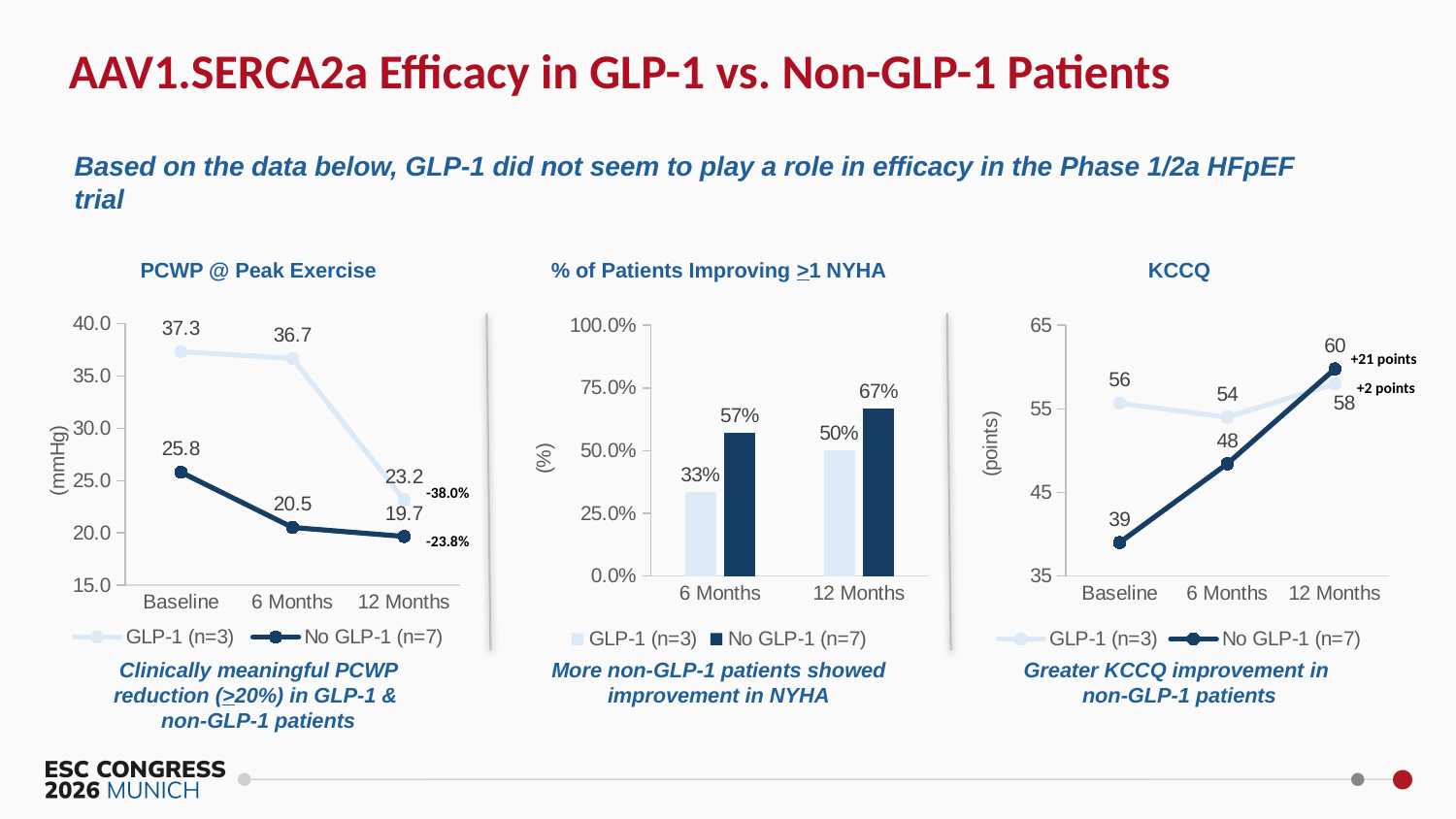

AAV1.SERCA2a Efficacy in GLP-1 vs. Non-GLP-1 Patients
Based on the data below, GLP-1 did not seem to play a role in efficacy in the Phase 1/2a HFpEF trial
PCWP @ Peak Exercise

### Chart

| Category | GLP-1 (n=3) | No GLP-1 (n=7) |
|---|---|---|
| Baseline | 37.333333333333336 | 25.810000000000002 |
| 6 Months | 36.666666666666664 | 20.524285714285718 |
| 12 Months | 23.165 | 19.666666666666668 |
Clinically meaningful PCWP reduction (>20%) in GLP-1 &
non-GLP-1 patients
% of Patients Improving >1 NYHA

### Chart

| Category | GLP-1 (n=3) | No GLP-1 (n=7) |
|---|---|---|
| 6 Months | 0.3333333333333333 | 0.5714285714285714 |
| 12 Months | 0.5 | 0.6666666666666666 |
More non-GLP-1 patients showed improvement in NYHA
KCCQ

### Chart

| Category | GLP-1 (n=3) | No GLP-1 (n=7) |
|---|---|---|
| Baseline | 55.666666666666664 | 39.0 |
| 6 Months | 54.00333333333333 | 48.42857142857143 |
| 12 Months | 58.0 | 59.778333333333336 |
Greater KCCQ improvement in
non-GLP-1 patients
+21 points
+2 points
-38.0%
-23.8%